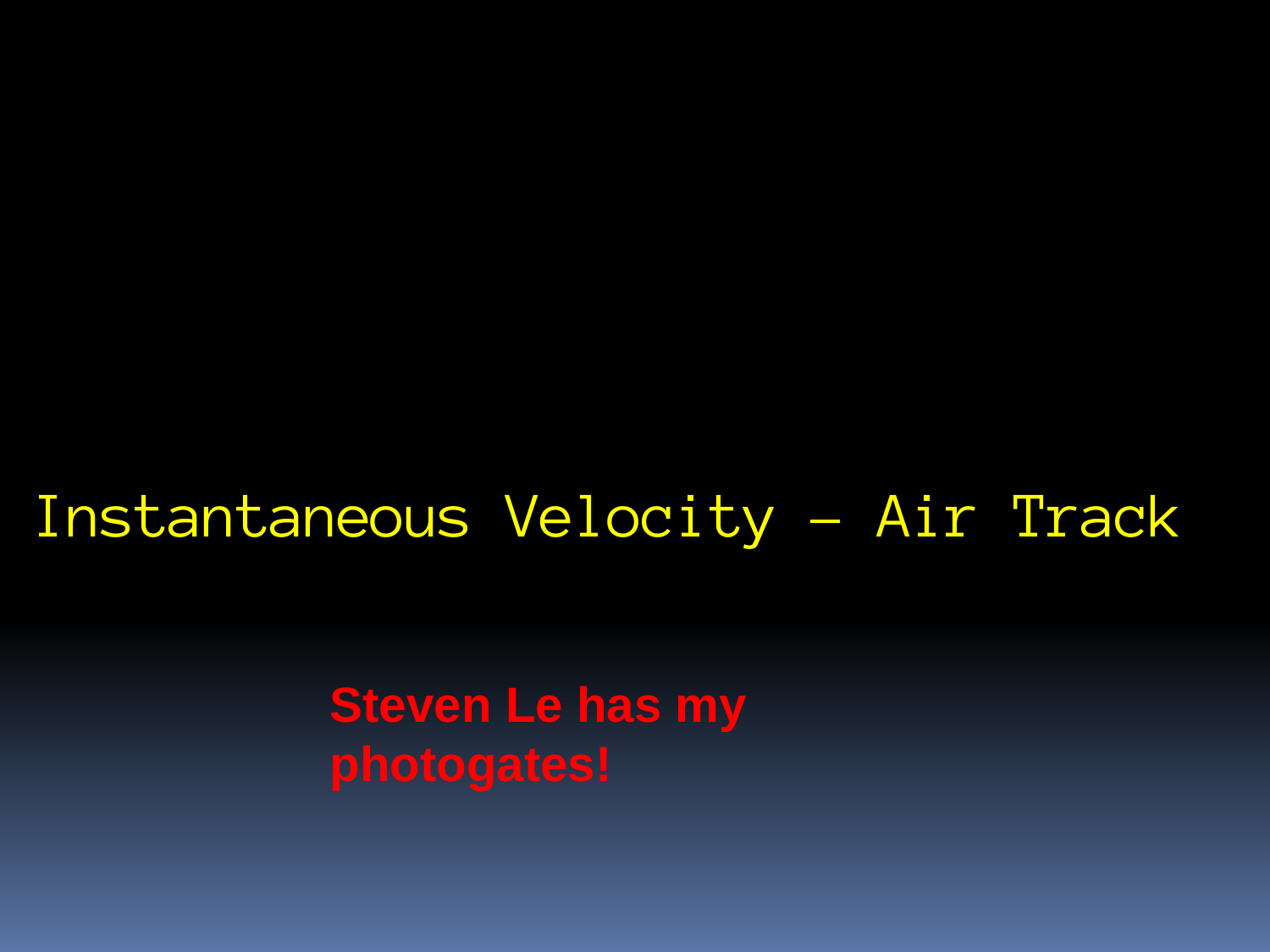

# Instantaneous Velocity – Air Track
Steven Le has my photogates!